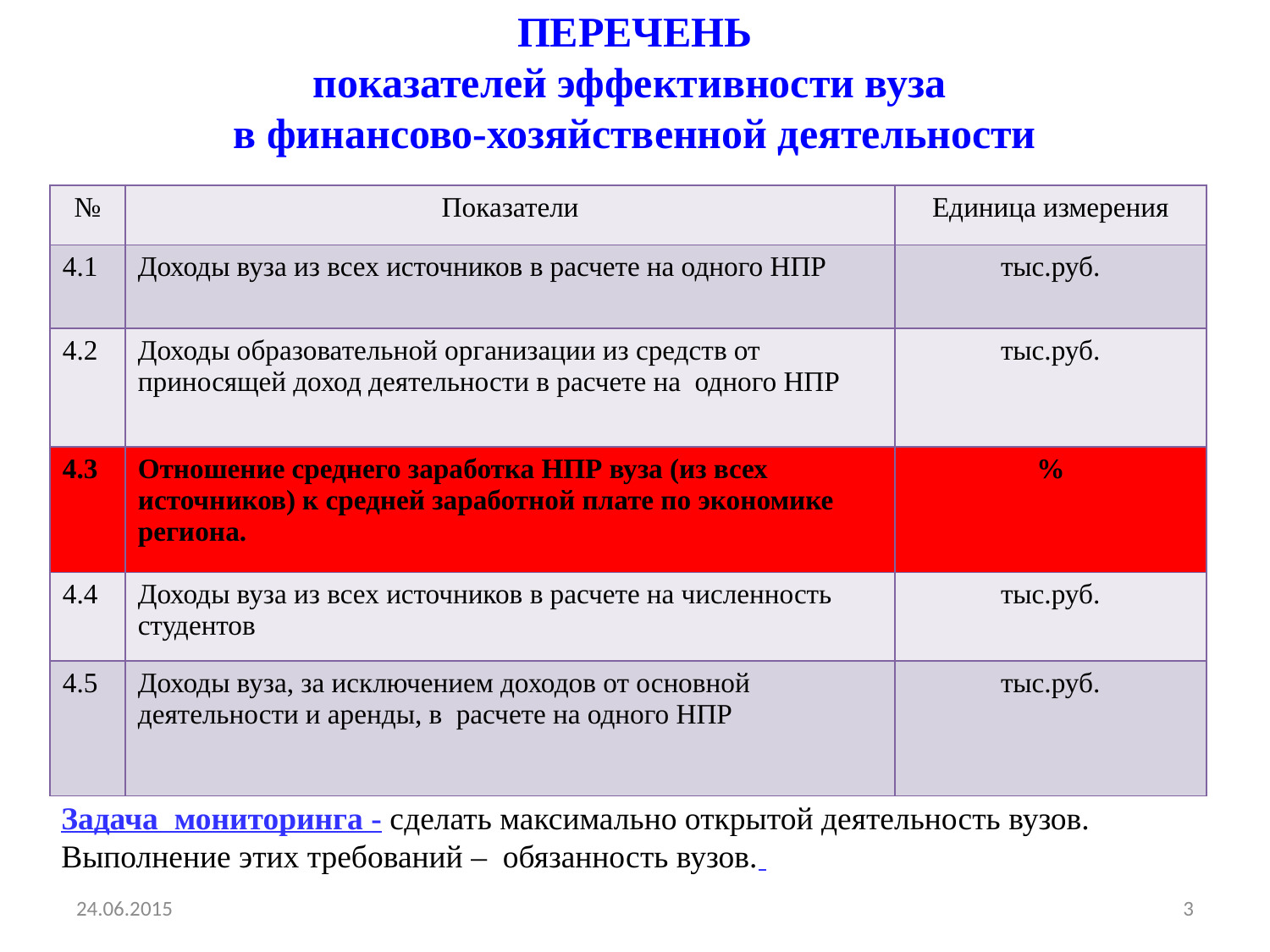

# ПЕРЕЧЕНЬ показателей эффективности вуза в финансово-хозяйственной деятельности
| № | Показатели | Единица измерения |
| --- | --- | --- |
| 4.1 | Доходы вуза из всех источников в расчете на одного НПР | тыс.руб. |
| 4.2 | Доходы образовательной организации из средств от приносящей доход деятельности в расчете на одного НПР | тыс.руб. |
| 4.3 | Отношение среднего заработка НПР вуза (из всех источников) к средней заработной плате по экономике региона. | % |
| 4.4 | Доходы вуза из всех источников в расчете на численность студентов | тыс.руб. |
| 4.5 | Доходы вуза, за исключением доходов от основной деятельности и аренды, в расчете на одного НПР | тыс.руб. |
Задача  мониторинга - сделать максимально открытой деятельность вузов. Выполнение этих требований –  обязанность вузов.
24.06.2015
3